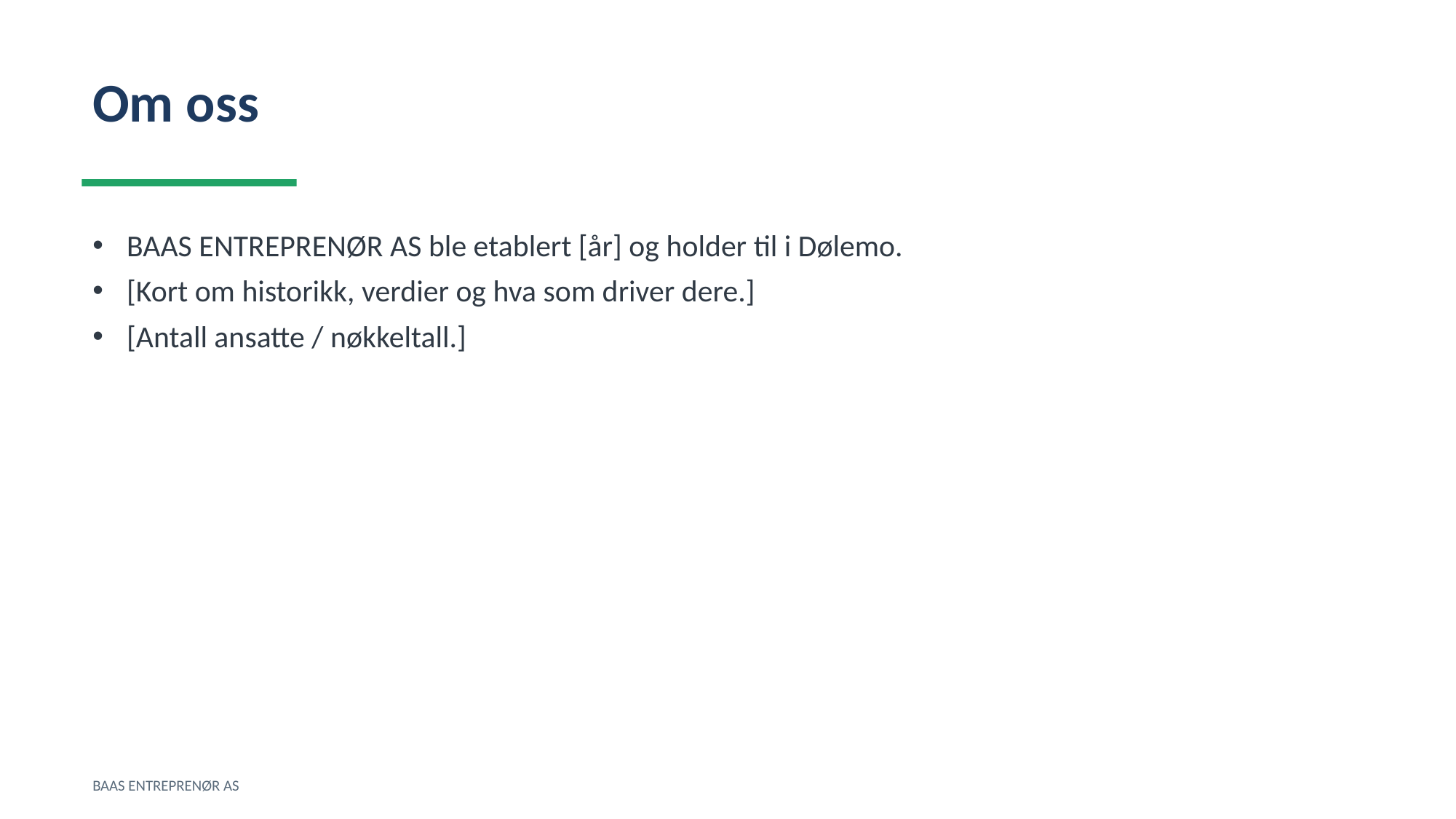

Om oss

BAAS ENTREPRENØR AS ble etablert [år] og holder til i Dølemo.
[Kort om historikk, verdier og hva som driver dere.]
[Antall ansatte / nøkkeltall.]
BAAS ENTREPRENØR AS